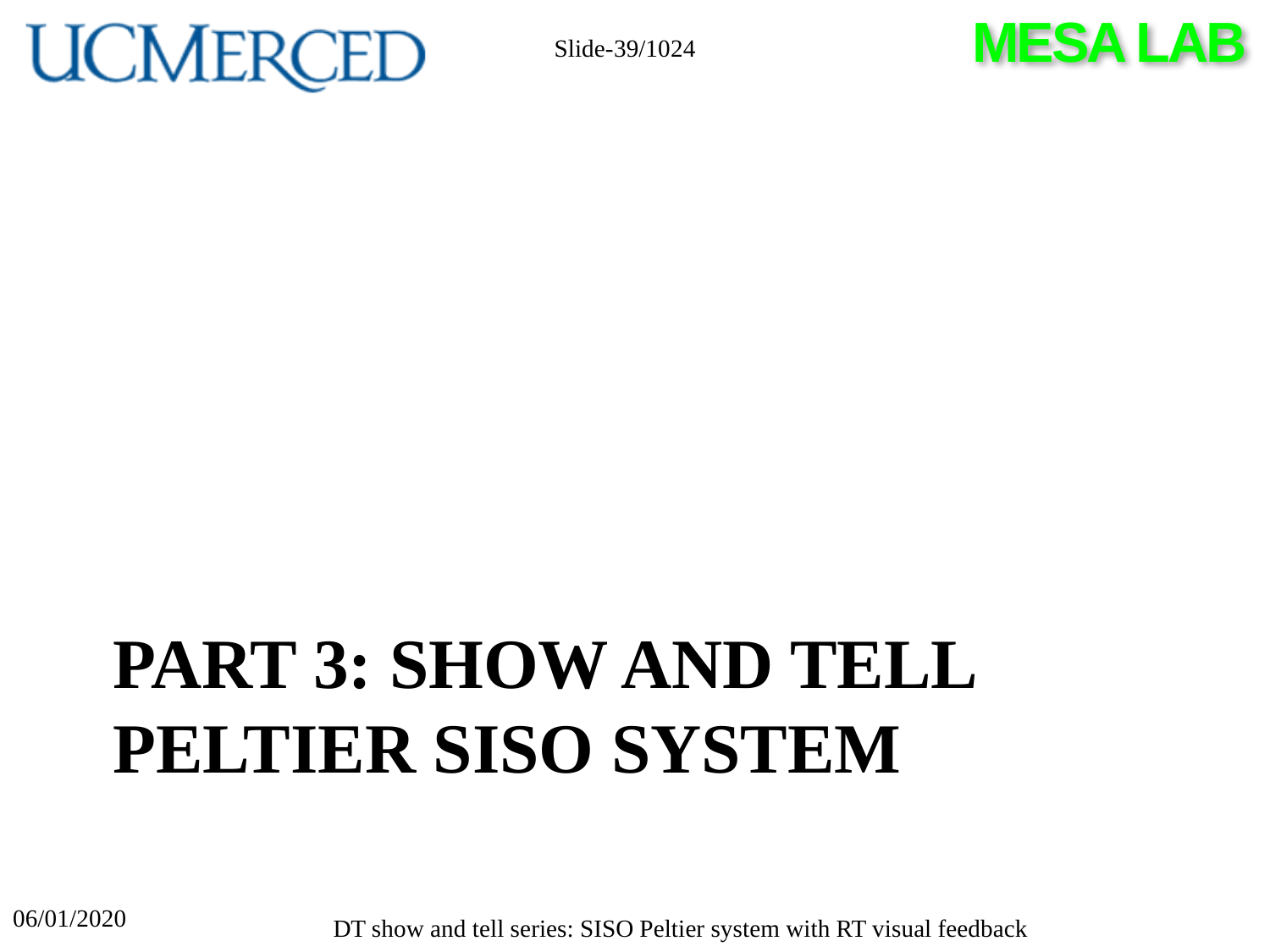

Slide-39/1024

# Part 3: Show and Tell Peltier SISO System
06/01/2020
DT show and tell series: SISO Peltier system with RT visual feedback